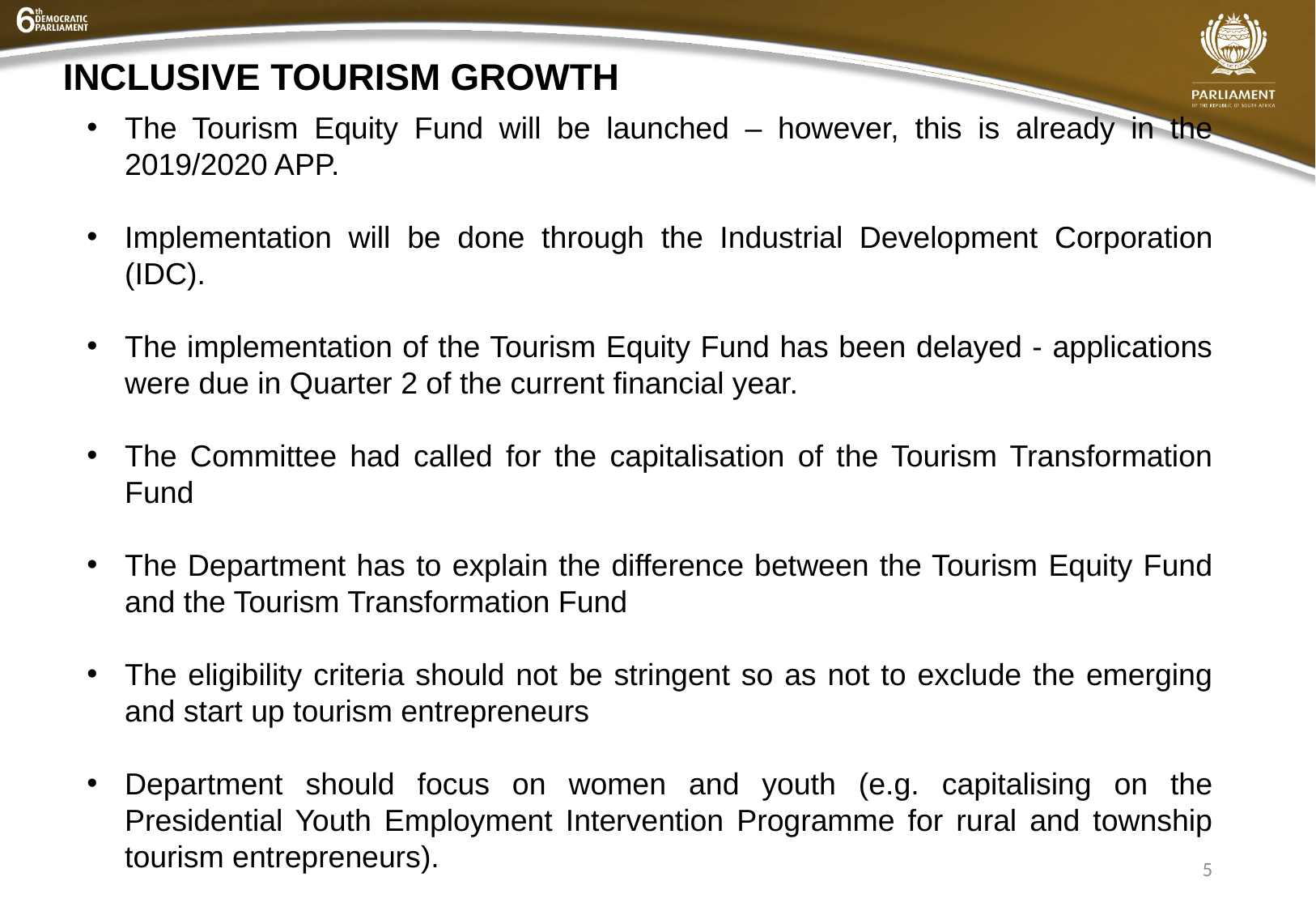

INCLUSIVE TOURISM GROWTH
#
The Tourism Equity Fund will be launched – however, this is already in the 2019/2020 APP.

Implementation will be done through the Industrial Development Corporation (IDC).

The implementation of the Tourism Equity Fund has been delayed - applications were due in Quarter 2 of the current financial year.

The Committee had called for the capitalisation of the Tourism Transformation Fund

The Department has to explain the difference between the Tourism Equity Fund and the Tourism Transformation Fund

The eligibility criteria should not be stringent so as not to exclude the emerging and start up tourism entrepreneurs

Department should focus on women and youth (e.g. capitalising on the Presidential Youth Employment Intervention Programme for rural and township tourism entrepreneurs).

5